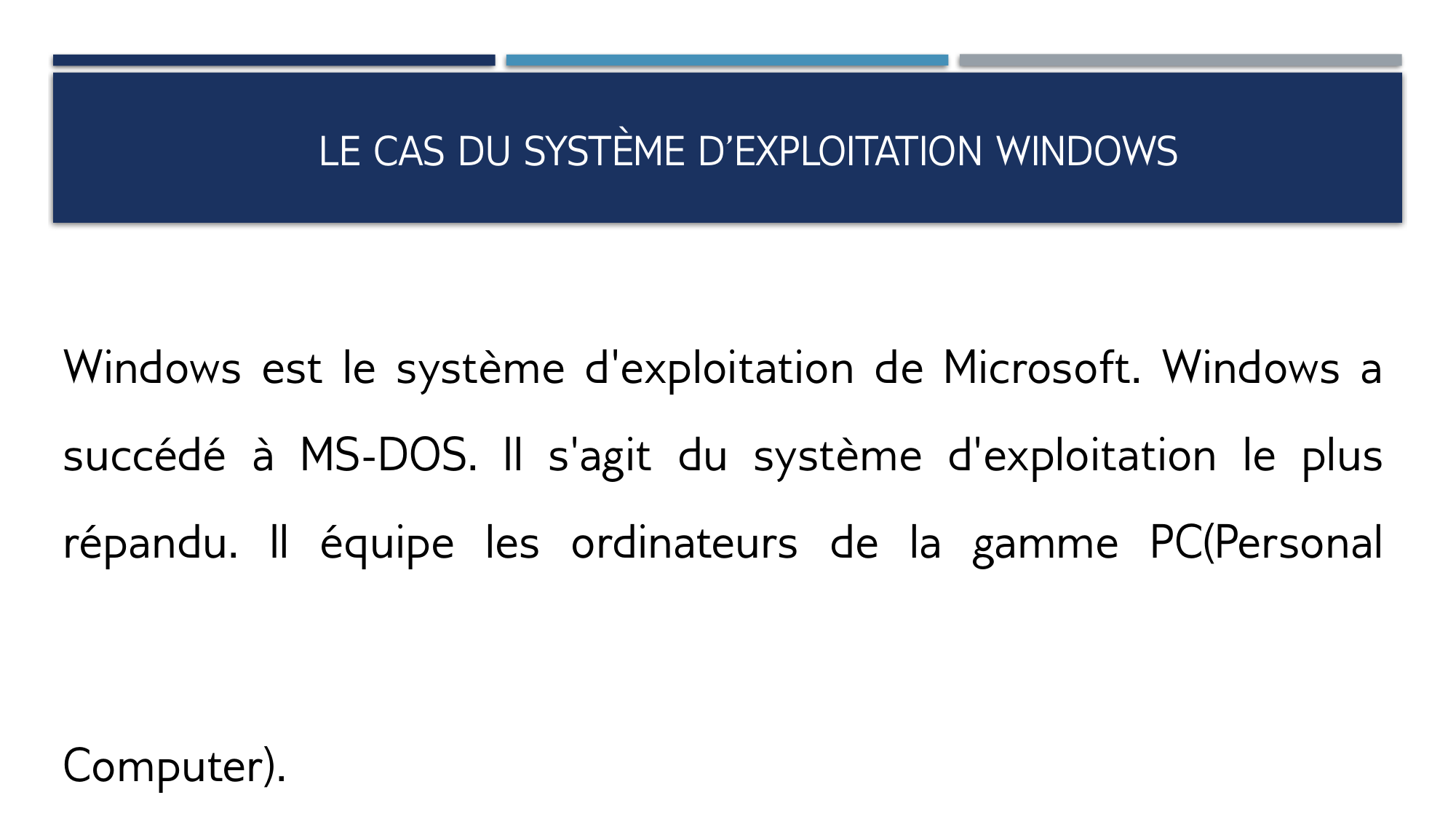

# LE CAS DU SYSTÈME D’EXPLOITATION Windows
Windows est le système d'exploitation de Microsoft. Windows a succédé à MS-DOS. Il s'agit du système d'exploitation le plus répandu. Il équipe les ordinateurs de la gamme PC(Personal Computer).